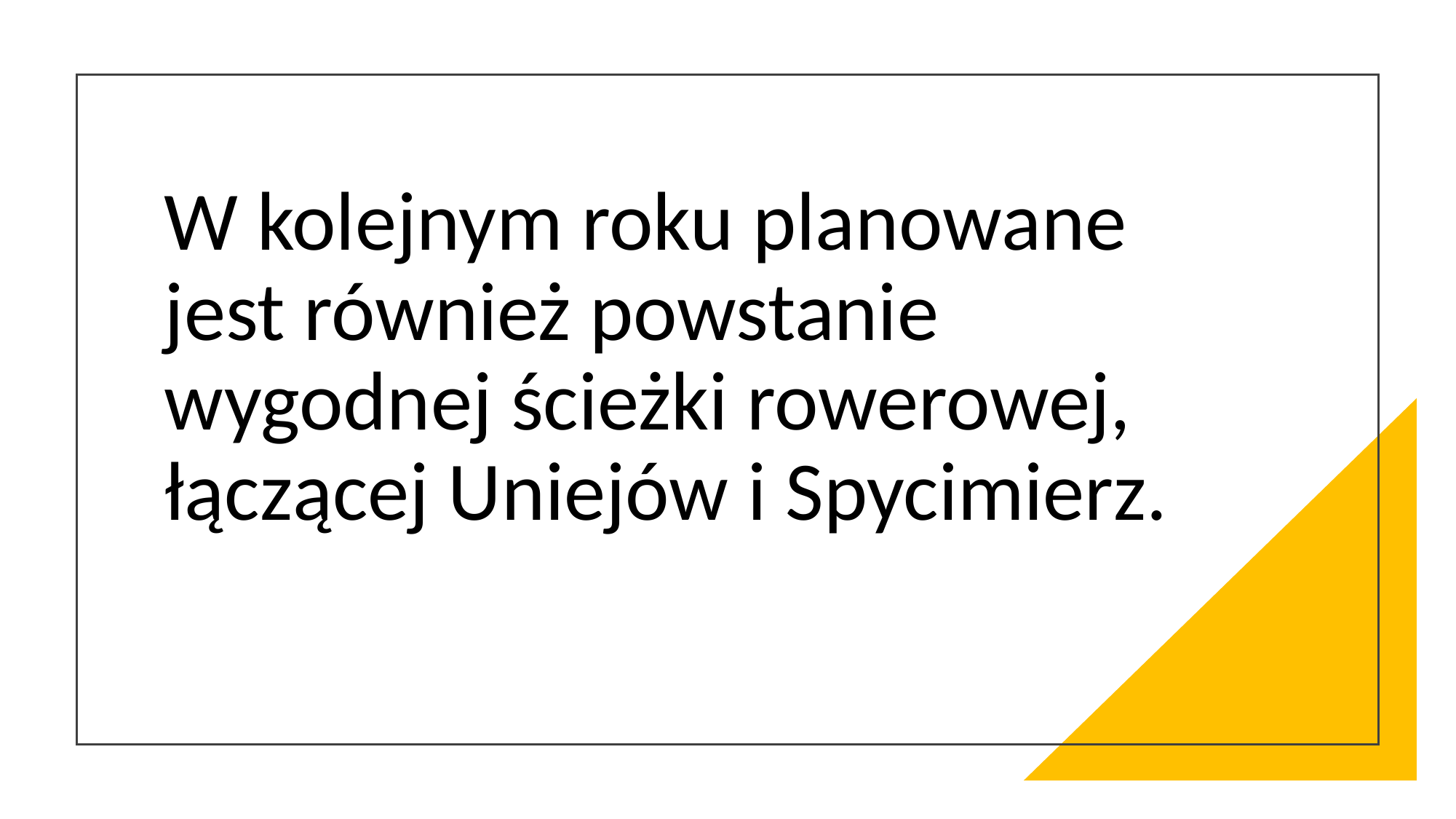

# W kolejnym roku planowane jest również powstanie wygodnej ścieżki rowerowej, łączącej Uniejów i Spycimierz.